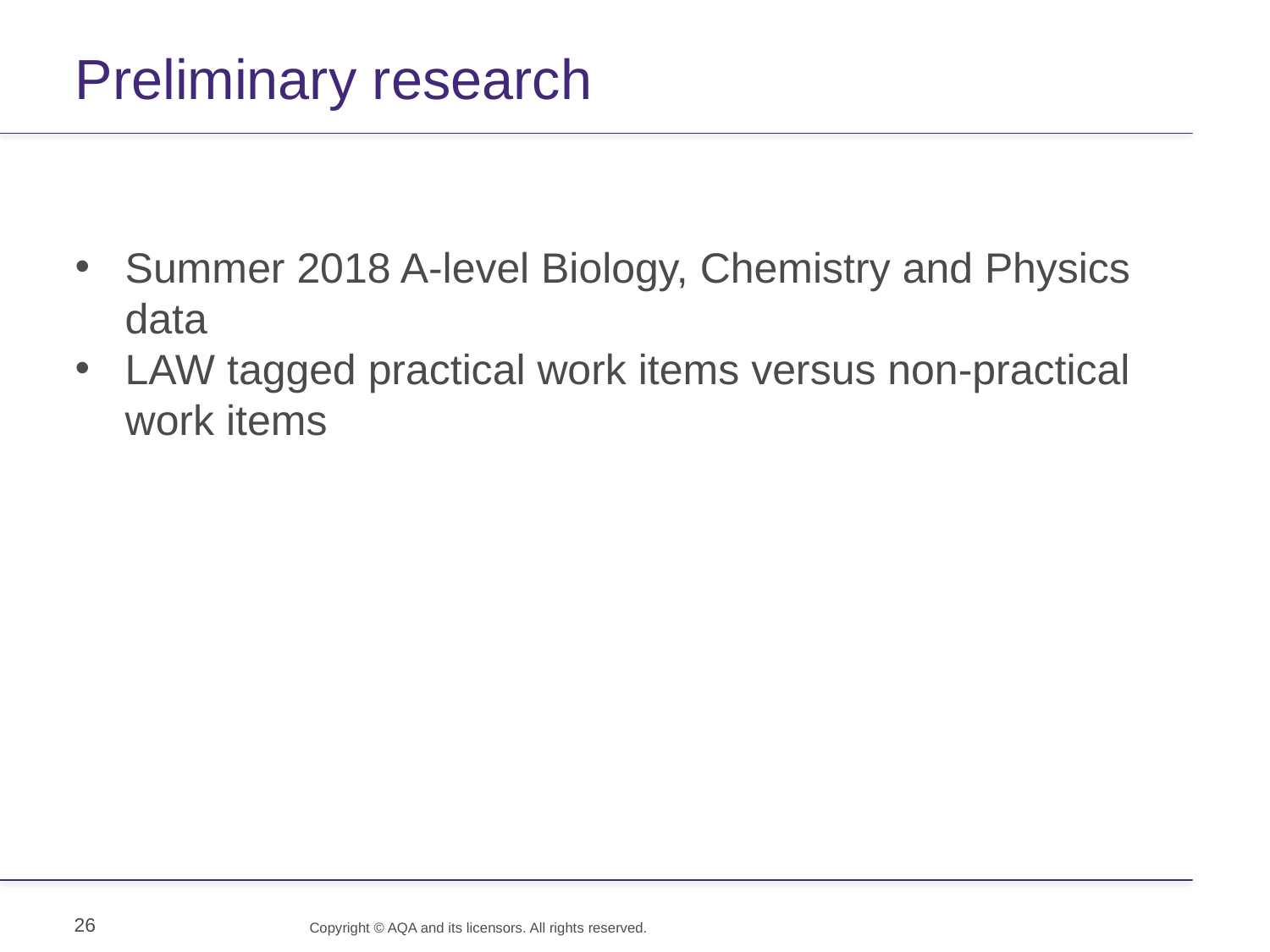

# Preliminary research
Summer 2018 A-level Biology, Chemistry and Physics data
LAW tagged practical work items versus non-practical work items

26
Copyright © AQA and its licensors. All rights reserved.